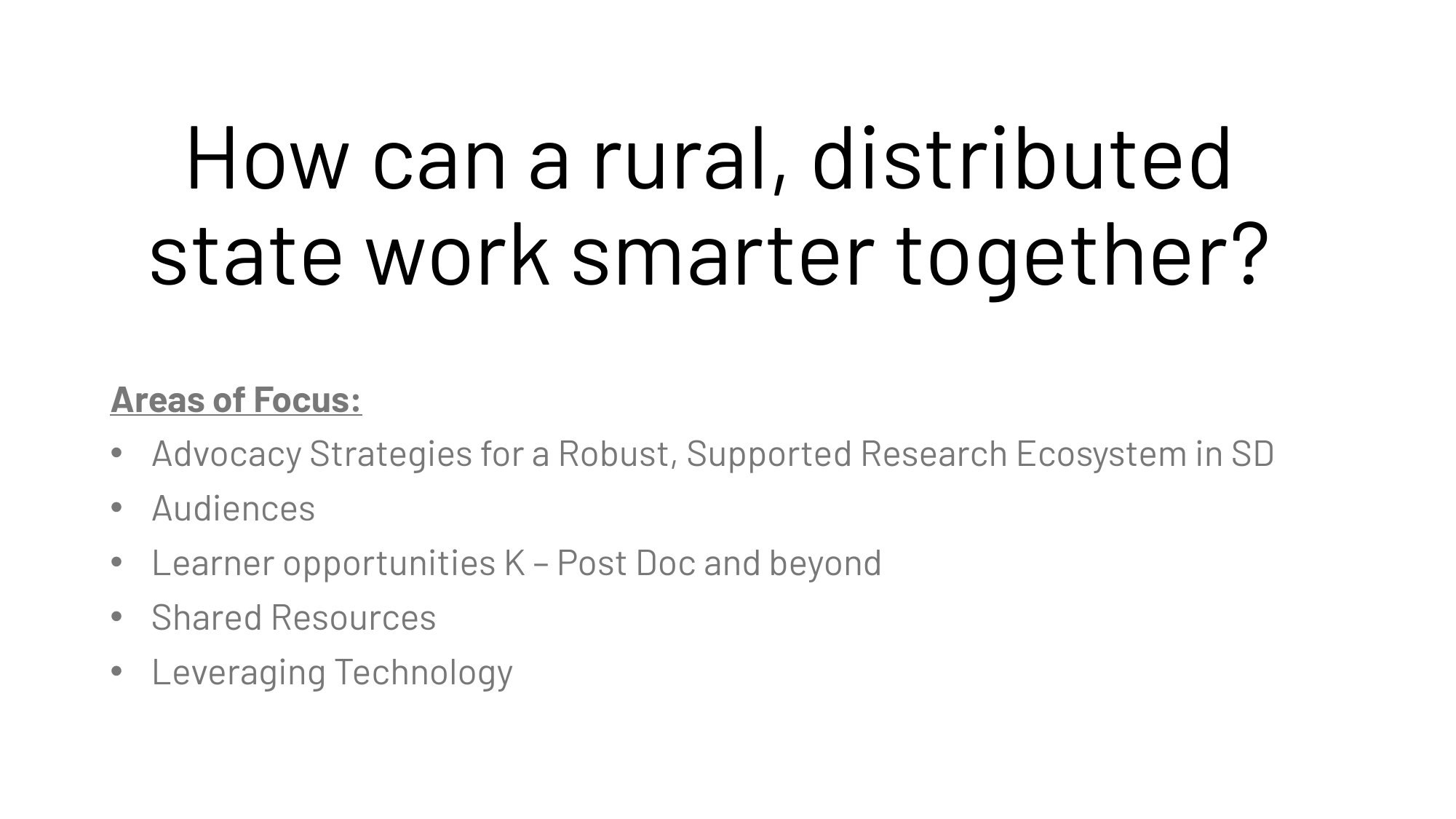

# How can a rural, distributed state work smarter together?
Areas of Focus:
Advocacy Strategies for a Robust, Supported Research Ecosystem in SD
Audiences
Learner opportunities K – Post Doc and beyond
Shared Resources
Leveraging Technology